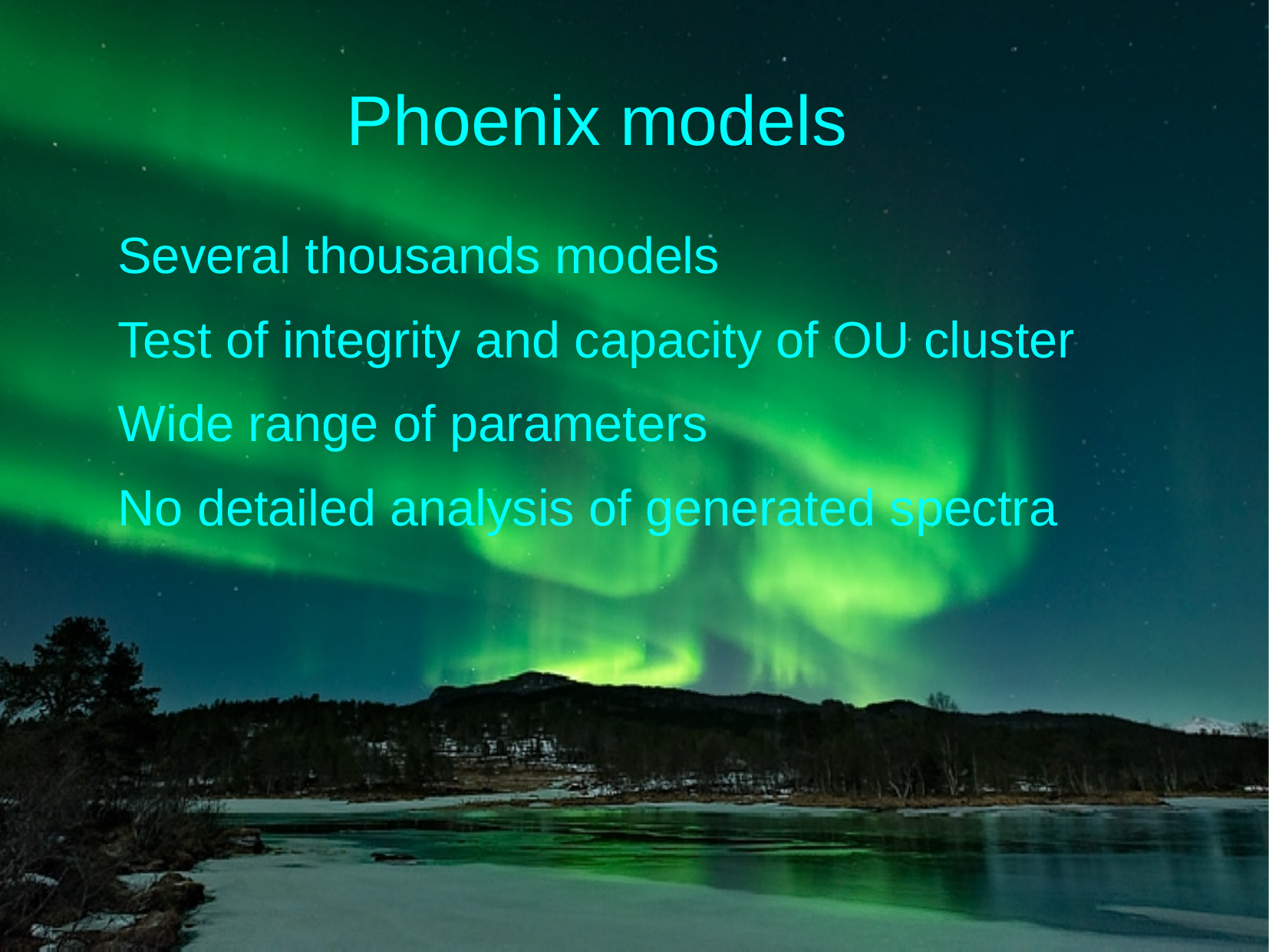

Phoenix models
Several thousands models
Test of integrity and capacity of OU cluster
Wide range of parameters
No detailed analysis of generated spectra